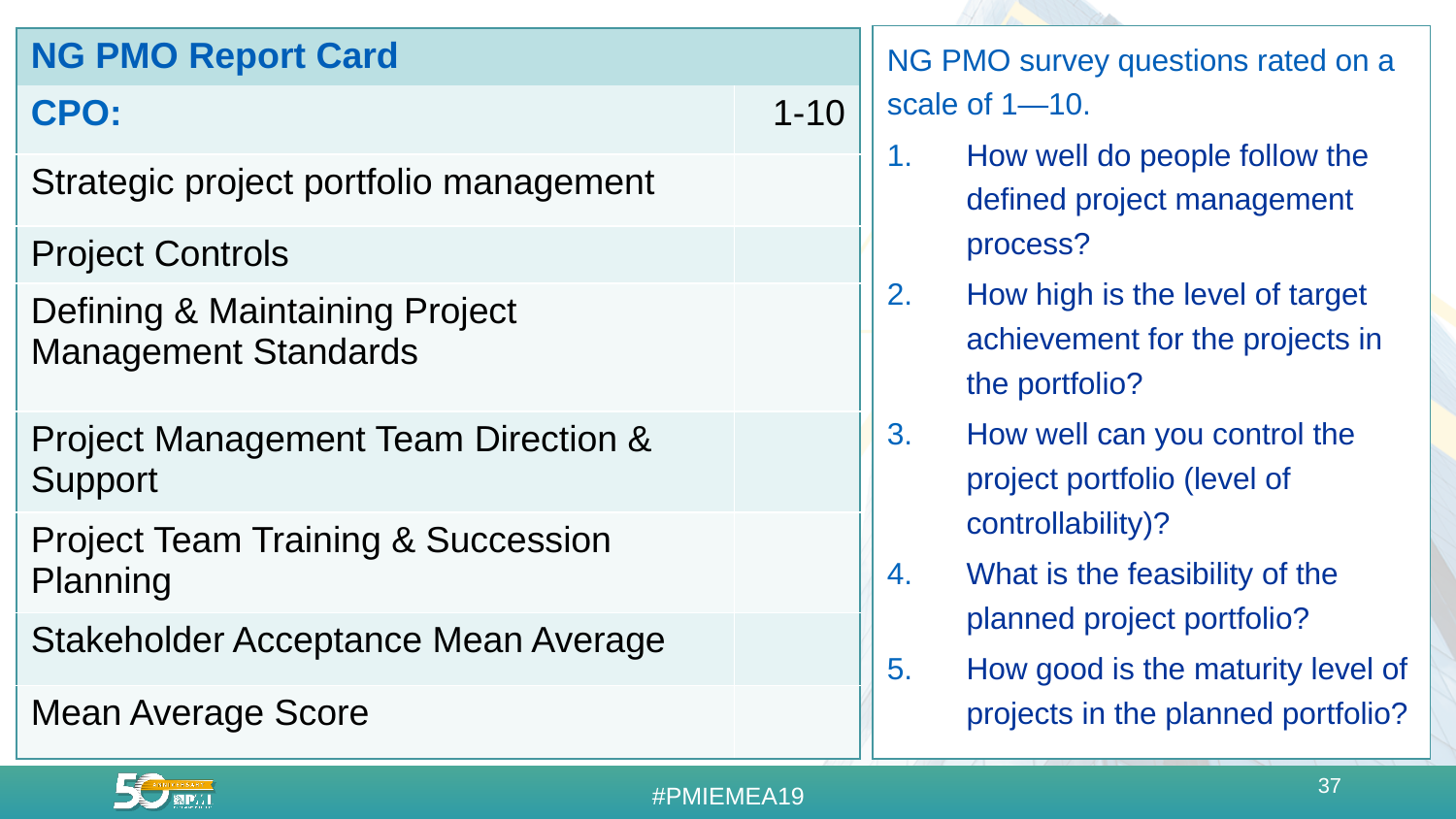

NG PMO survey questions rated on a scale of 1—10.
How well do people follow the defined project management process?
How high is the level of target achievement for the projects in the portfolio?
How well can you control the project portfolio (level of controllability)?
What is the feasibility of the planned project portfolio?
How good is the maturity level of projects in the planned portfolio?
| NG PMO Report Card |  |
| --- | --- |
| CPO: | 1-10 |
| Strategic project portfolio management |  |
| Project Controls |  |
| Defining & Maintaining Project Management Standards |  |
| Project Management Team Direction & Support |  |
| Project Team Training & Succession Planning |  |
| Stakeholder Acceptance Mean Average |  |
| Mean Average Score |  |
37